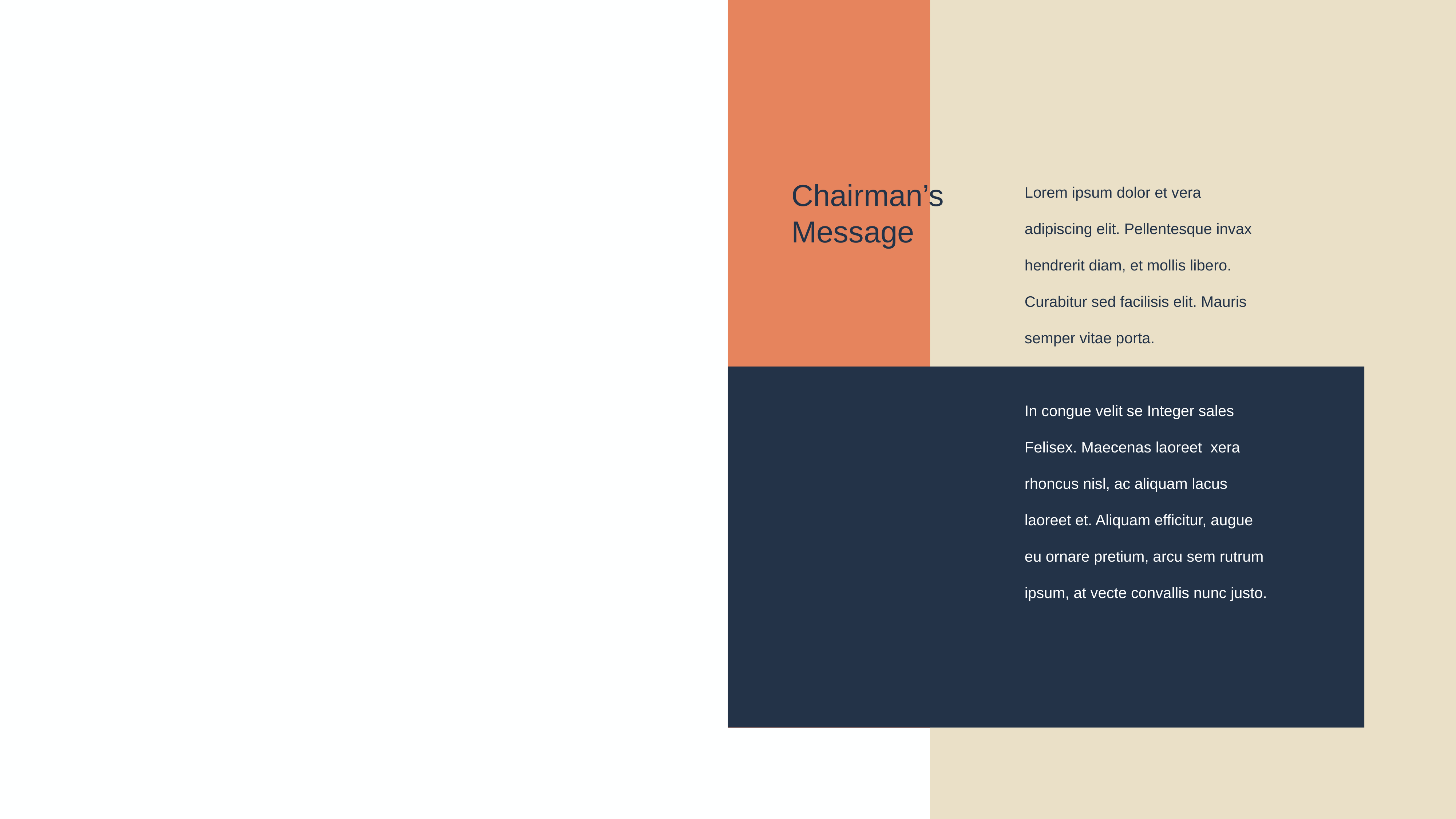

Lorem ipsum dolor et vera adipiscing elit. Pellentesque invax hendrerit diam, et mollis libero. Curabitur sed facilisis elit. Mauris semper vitae porta.

In congue velit se Integer sales
Felisex. Maecenas laoreet  xera rhoncus nisl, ac aliquam lacus laoreet et. Aliquam efficitur, augue eu ornare pretium, arcu sem rutrum ipsum, at vecte convallis nunc justo.
Chairman’s Message